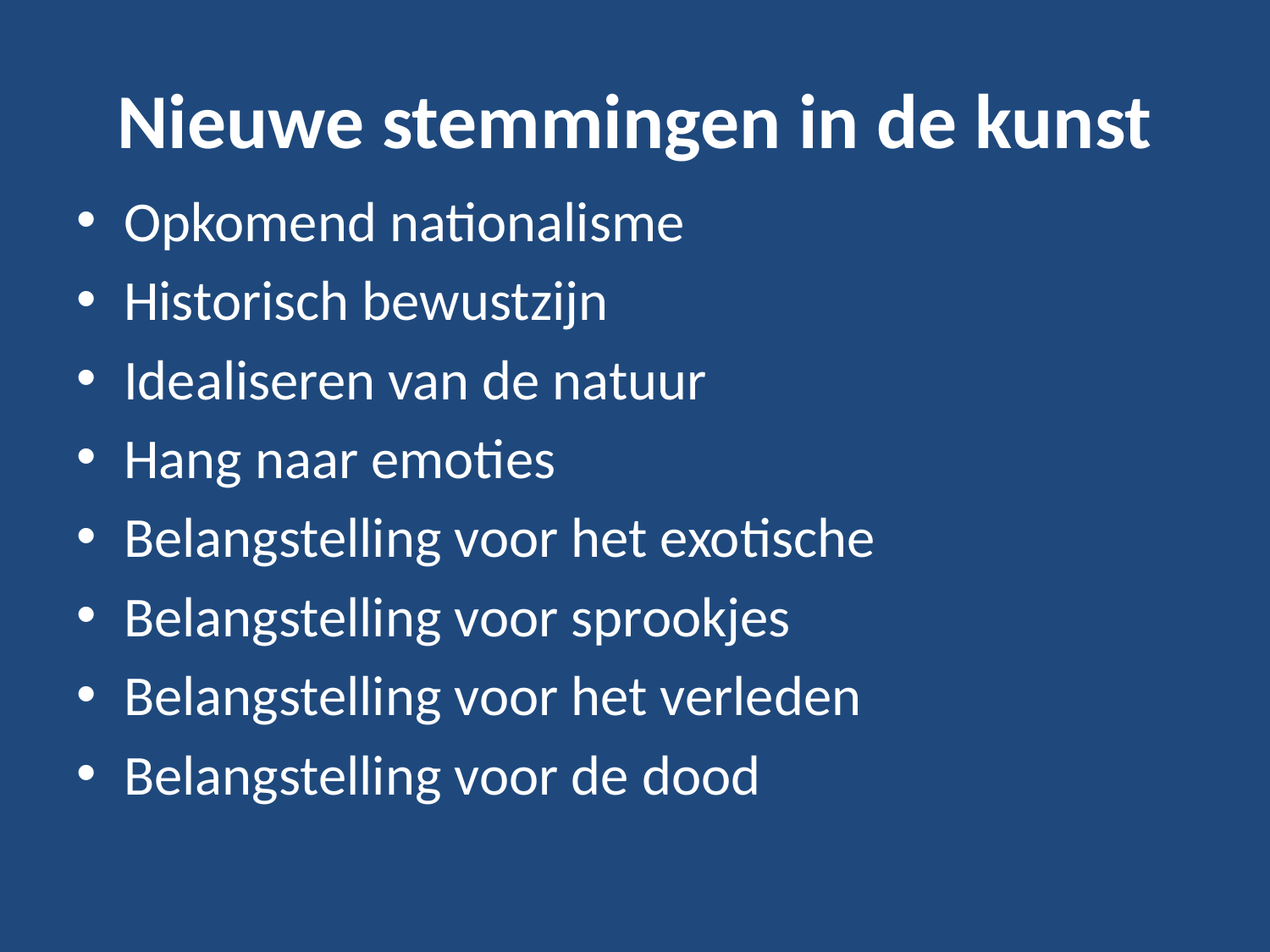

# Nieuwe stemmingen in de kunst
Opkomend nationalisme
Historisch bewustzijn
Idealiseren van de natuur
Hang naar emoties
Belangstelling voor het exotische
Belangstelling voor sprookjes
Belangstelling voor het verleden
Belangstelling voor de dood